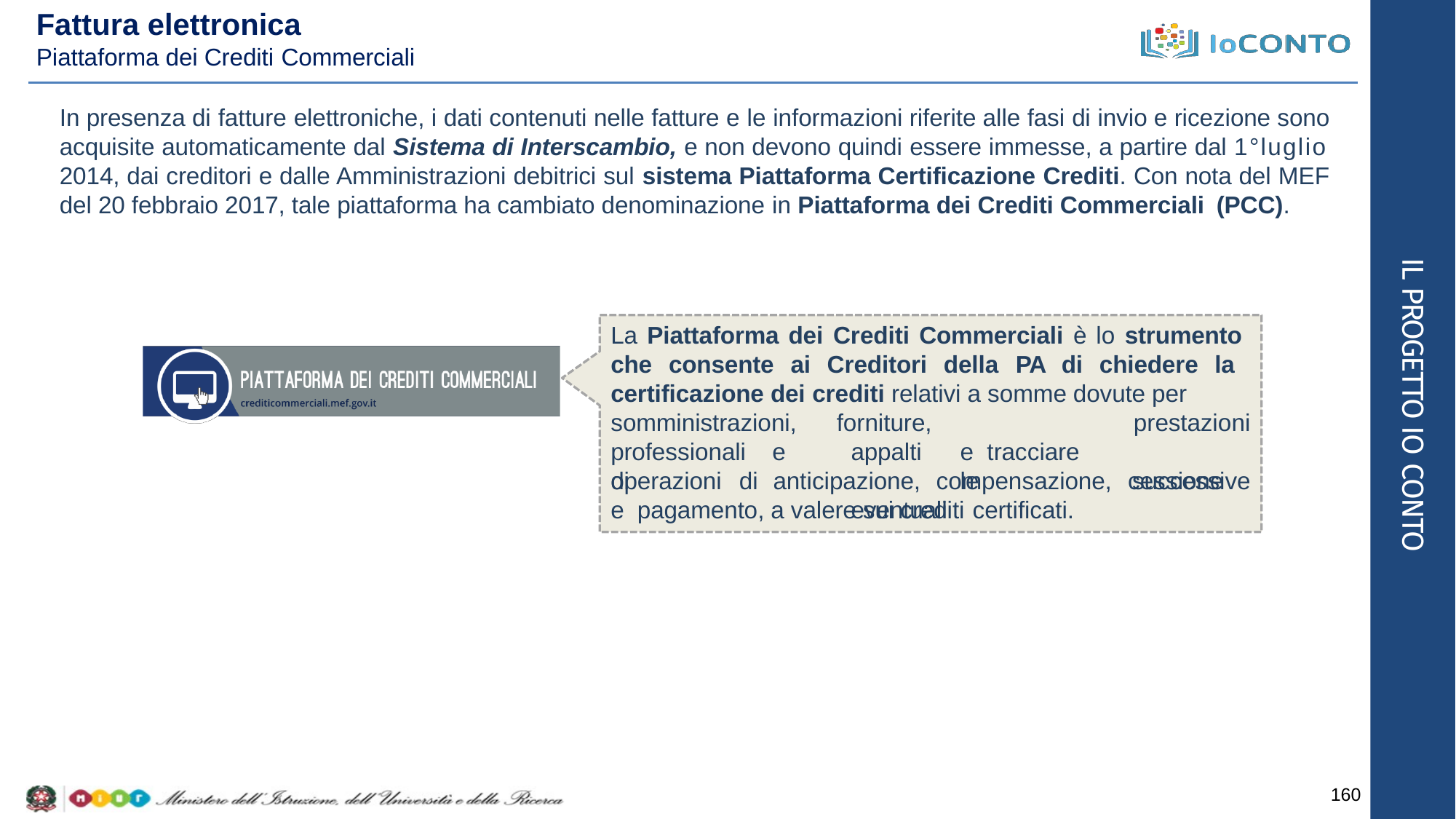

# Fattura elettronica
Piattaforma dei Crediti Commerciali

In presenza di fatture elettroniche, i dati contenuti nelle fatture e le informazioni riferite alle fasi di invio e ricezione sono  acquisite automaticamente dal Sistema di Interscambio, e non devono quindi essere immesse, a partire dal 1°luglio  2014, dai creditori e dalle Amministrazioni debitrici sul sistema Piattaforma Certificazione Crediti. Con nota del MEF  del 20 febbraio 2017, tale piattaforma ha cambiato denominazione in Piattaforma dei Crediti Commerciali (PCC).
IL PROGETTO IO CONTO

La Piattaforma dei Crediti Commerciali è lo strumento  che consente ai Creditori della PA di chiedere la  certificazione dei crediti relativi a somme dovute per

somministrazioni,  professionali	e	di
forniture,		appalti	e  tracciare	le	eventuali
prestazioni  successive
operazioni	di	anticipazione,	compensazione,	cessione	e  pagamento, a valere sui crediti certificati.
160